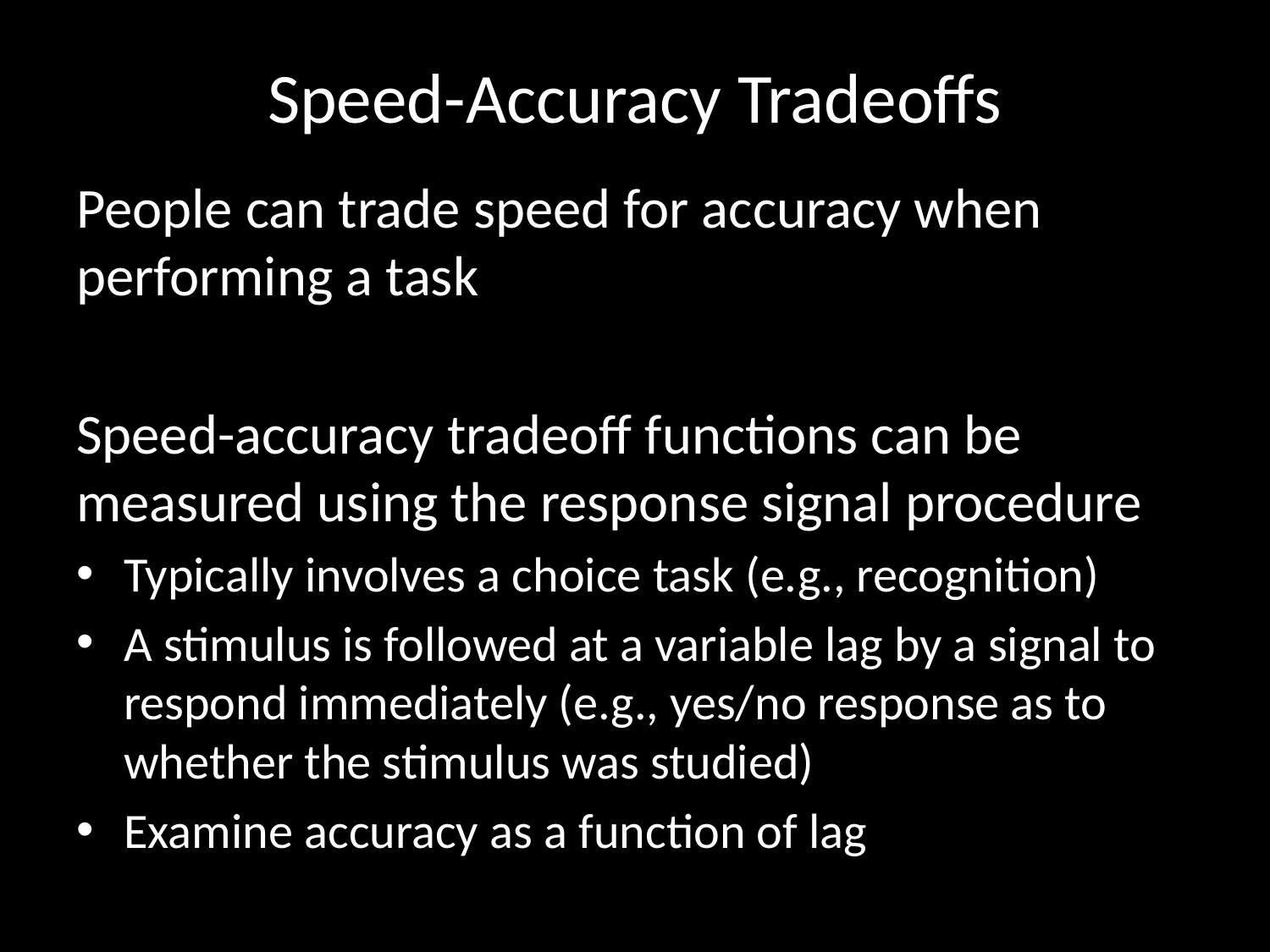

# Speed-Accuracy Tradeoffs
People can trade speed for accuracy when performing a task

Speed-accuracy tradeoff functions can be measured using the response signal procedure
Typically involves a choice task (e.g., recognition)
A stimulus is followed at a variable lag by a signal to respond immediately (e.g., yes/no response as to whether the stimulus was studied)
Examine accuracy as a function of lag